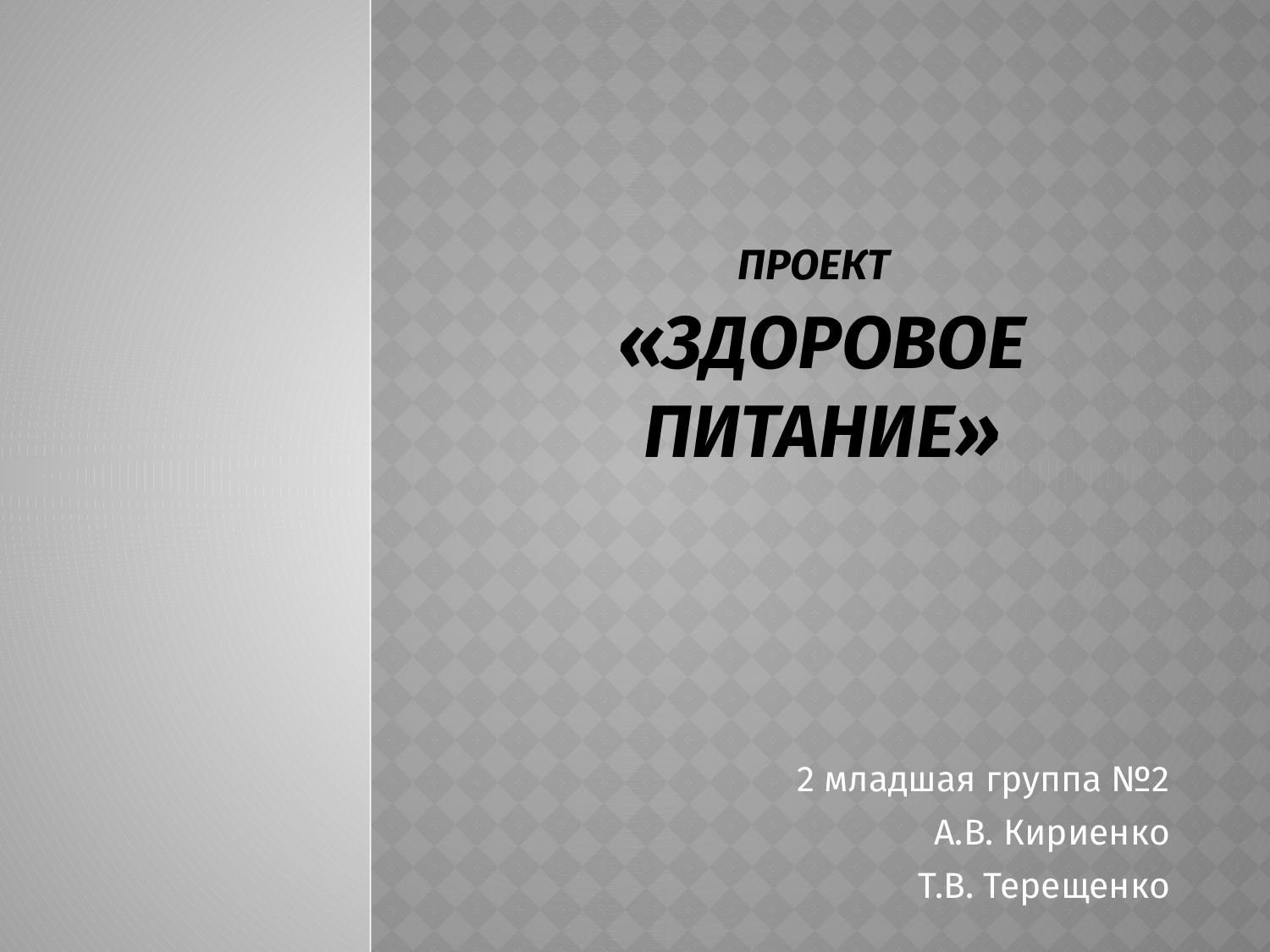

# Проект «Здоровое питание»
2 младшая группа №2
А.В. Кириенко
Т.В. Терещенко